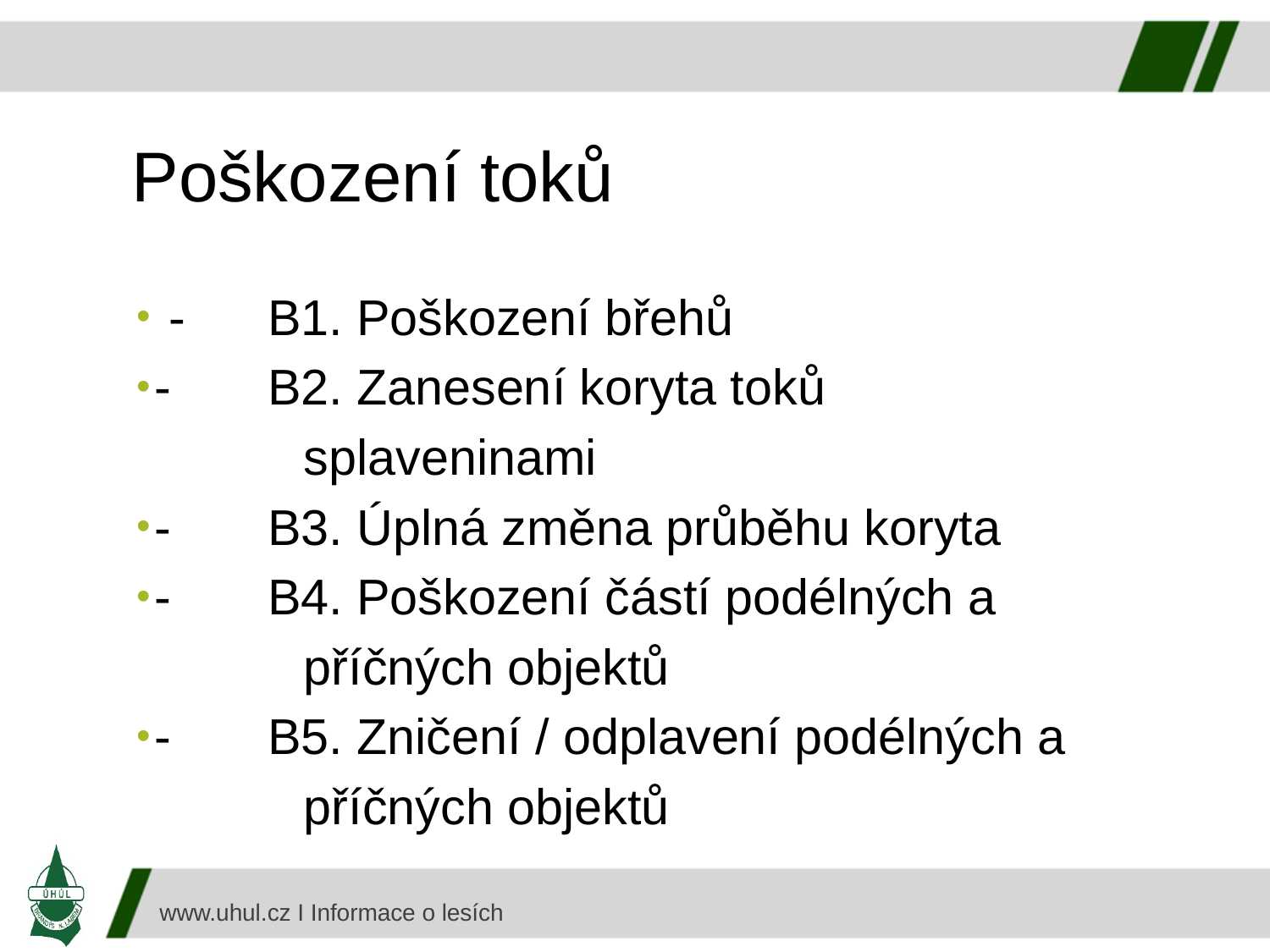

# Poškození toků
 -	B1. Poškození břehů
-	B2. Zanesení koryta toků
            splaveninami
-	B3. Úplná změna průběhu koryta
-	B4. Poškození částí podélných a
            příčných objektů
-	B5. Zničení / odplavení podélných a
            příčných objektů